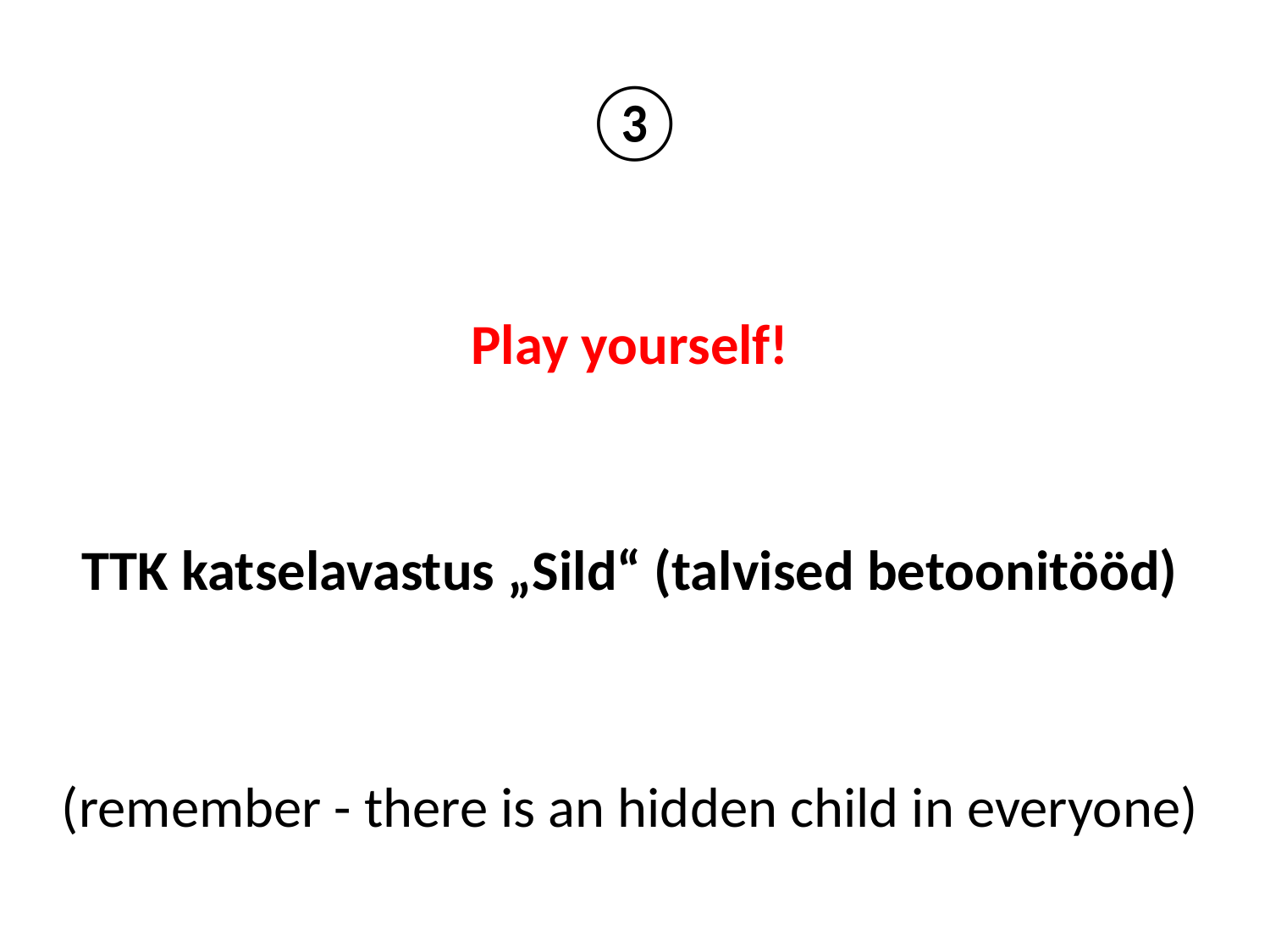

# ③

Play yourself!

TTK katselavastus „Sild“ (talvised betoonitööd)

(remember - there is an hidden child in everyone)